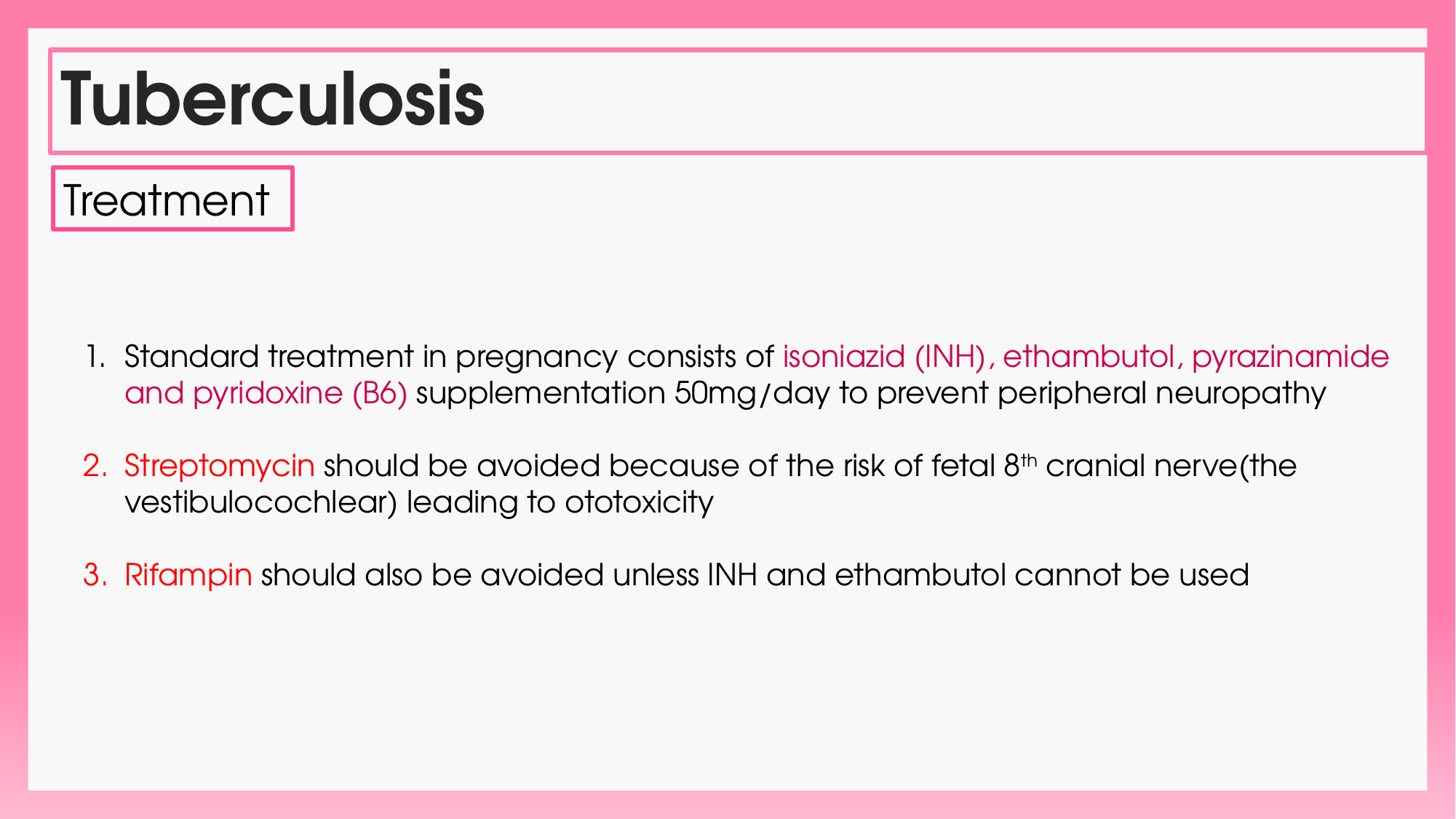

# Tuberculosis
Treatment

Standard treatment in pregnancy consists of isoniazid (INH), ethambutol, pyrazinamide and pyridoxine (B6) supplementation 50mg/day to prevent peripheral neuropathy

Streptomycin should be avoided because of the risk of fetal 8th cranial nerve(the vestibulocochlear) leading to ototoxicity

Rifampin should also be avoided unless INH and ethambutol cannot be used